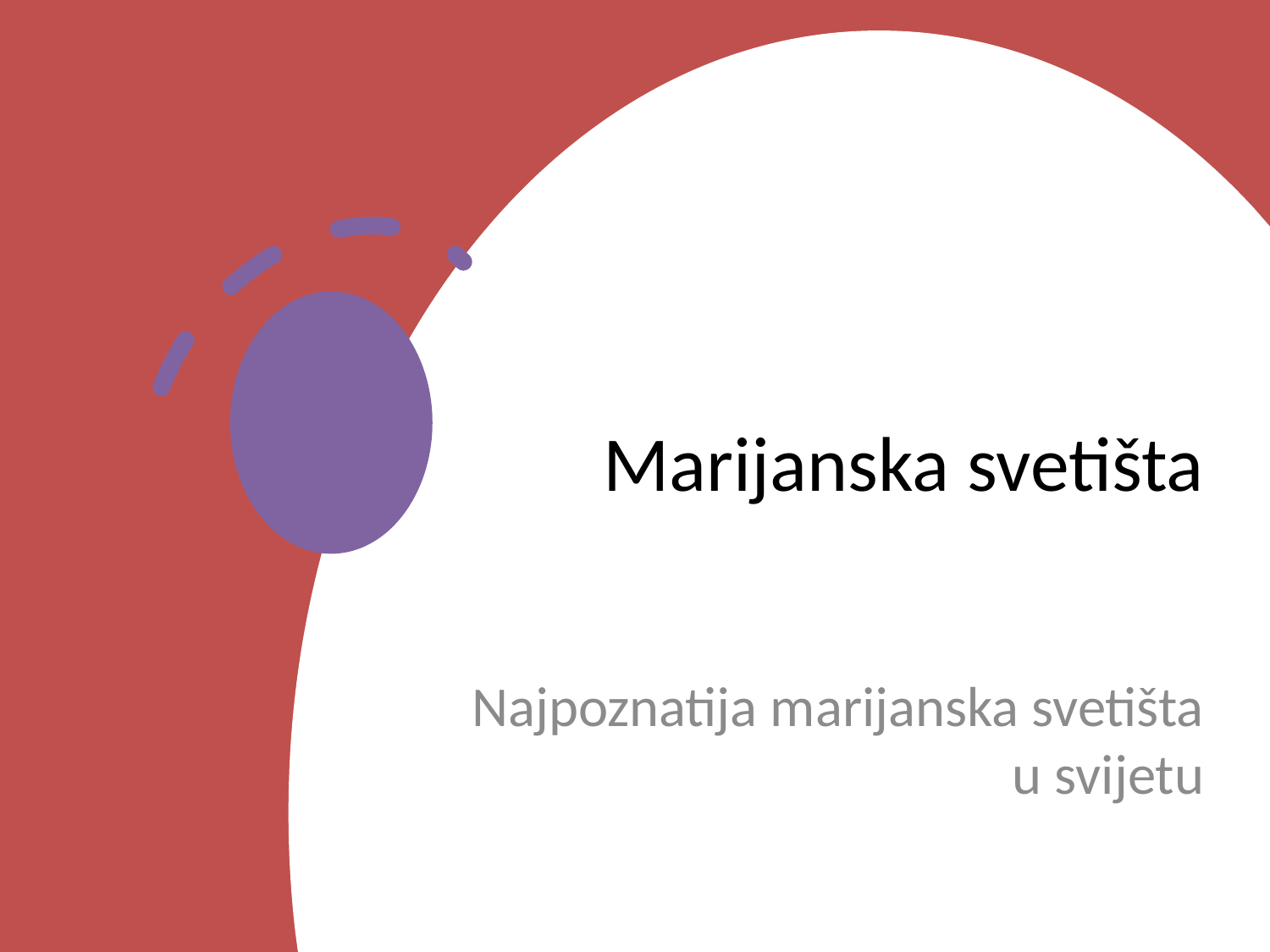

# Marijanska svetišta

Najpoznatija marijanska svetišta u svijetu